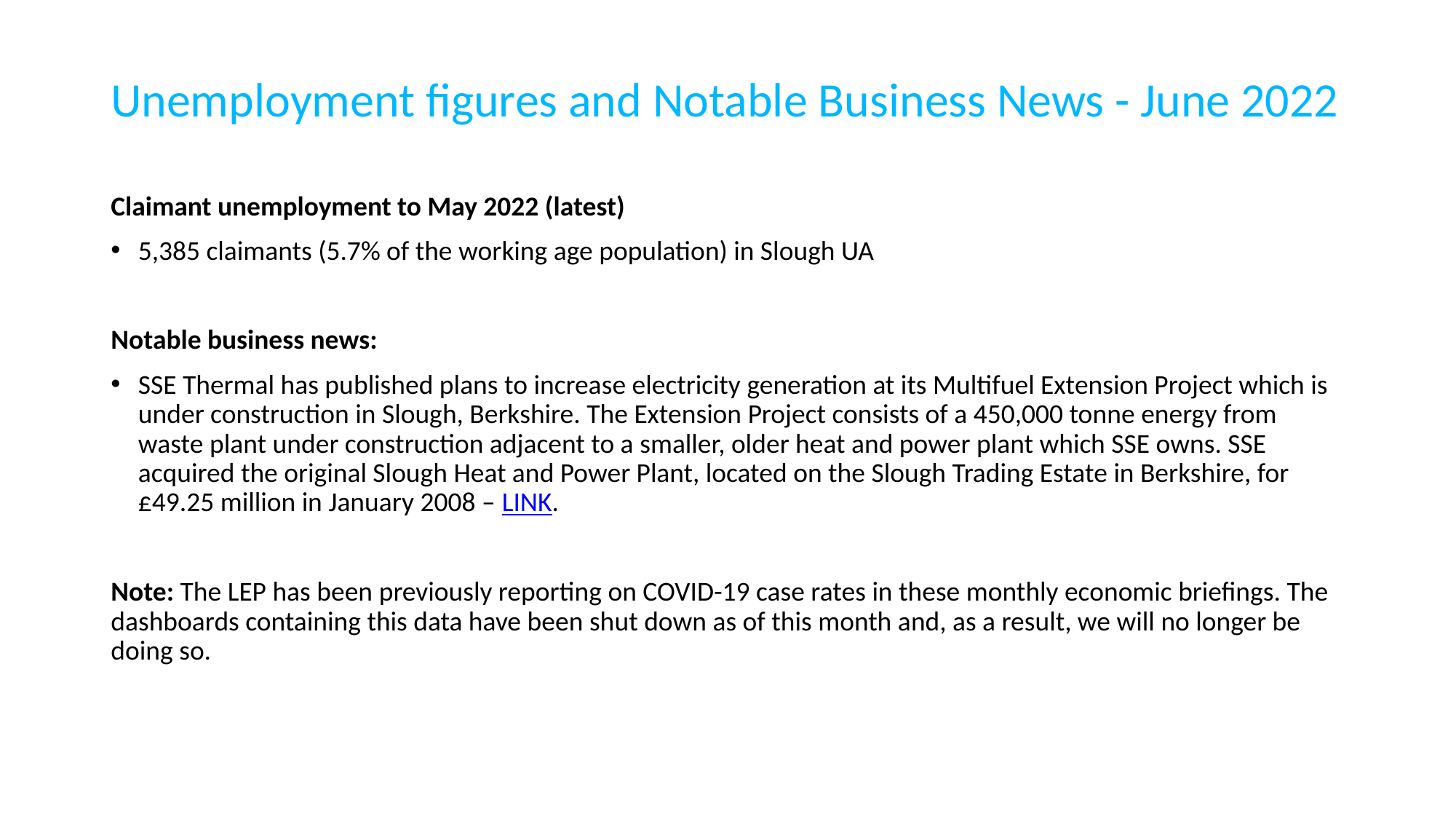

# Unemployment figures and Notable Business News - June 2022
Claimant unemployment to May 2022 (latest)
5,385 claimants (5.7% of the working age population) in Slough UA

Notable business news:
SSE Thermal has published plans to increase electricity generation at its Multifuel Extension Project which is under construction in Slough, Berkshire. The Extension Project consists of a 450,000 tonne energy from waste plant under construction adjacent to a smaller, older heat and power plant which SSE owns. SSE acquired the original Slough Heat and Power Plant, located on the Slough Trading Estate in Berkshire, for £49.25 million in January 2008 – LINK.

Note: The LEP has been previously reporting on COVID-19 case rates in these monthly economic briefings. The dashboards containing this data have been shut down as of this month and, as a result, we will no longer be doing so.